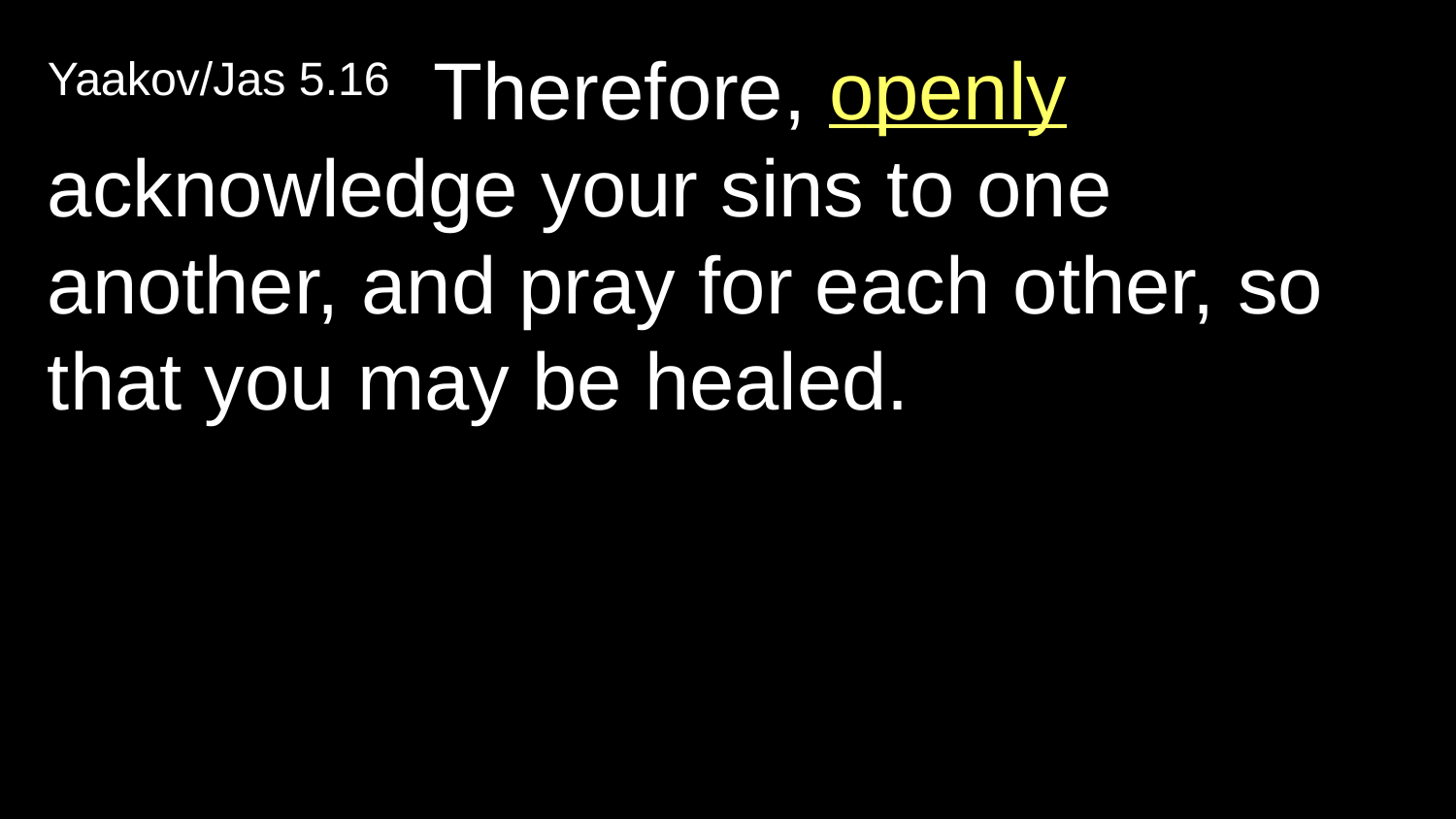

Yaakov/Jas 5.16  Therefore, openly acknowledge your sins to one another, and pray for each other, so that you may be healed.